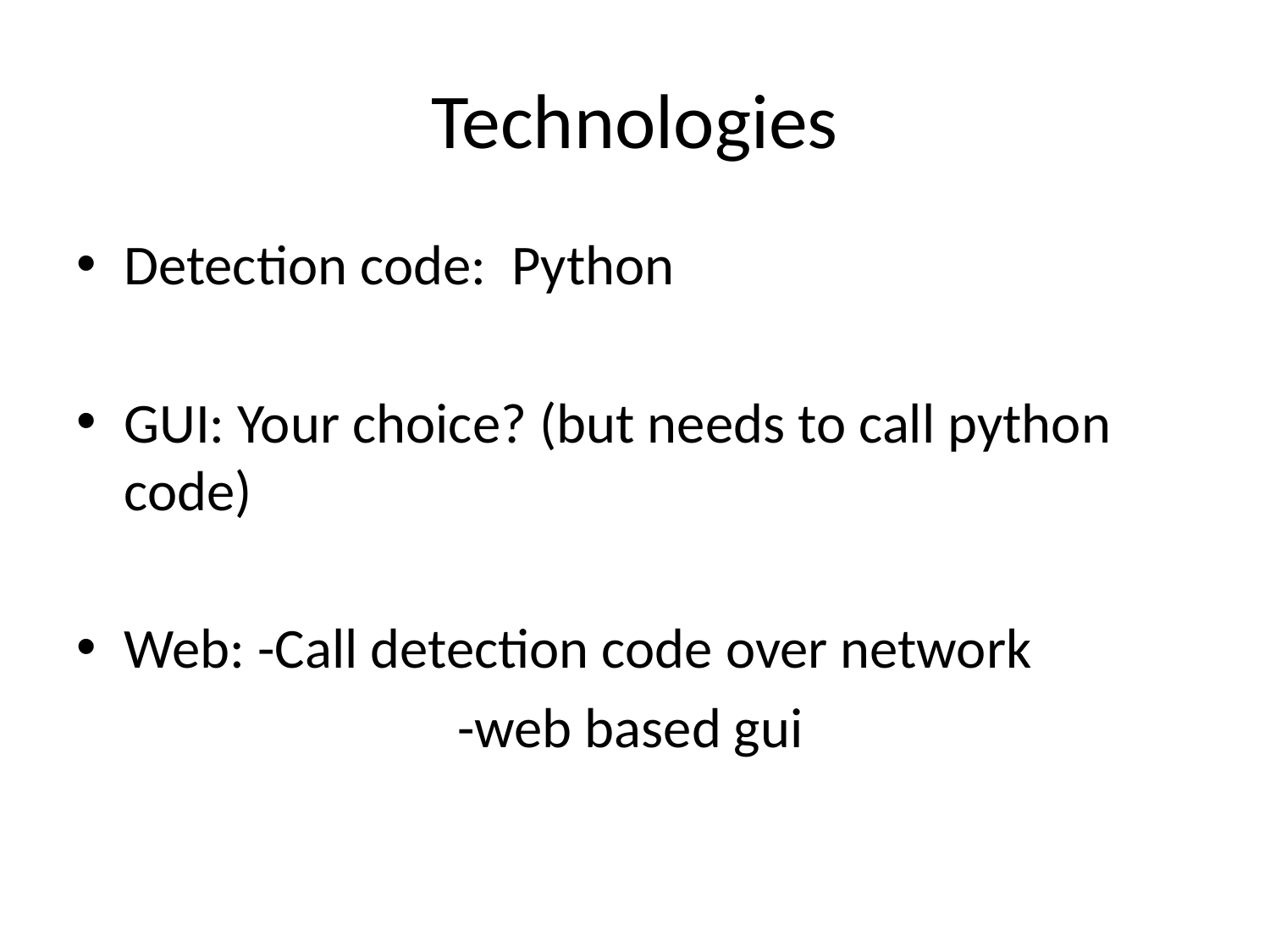

# Technologies
Detection code:  Python

GUI: Your choice? (but needs to call python code)

Web: -Call detection code over network
			-web based gui